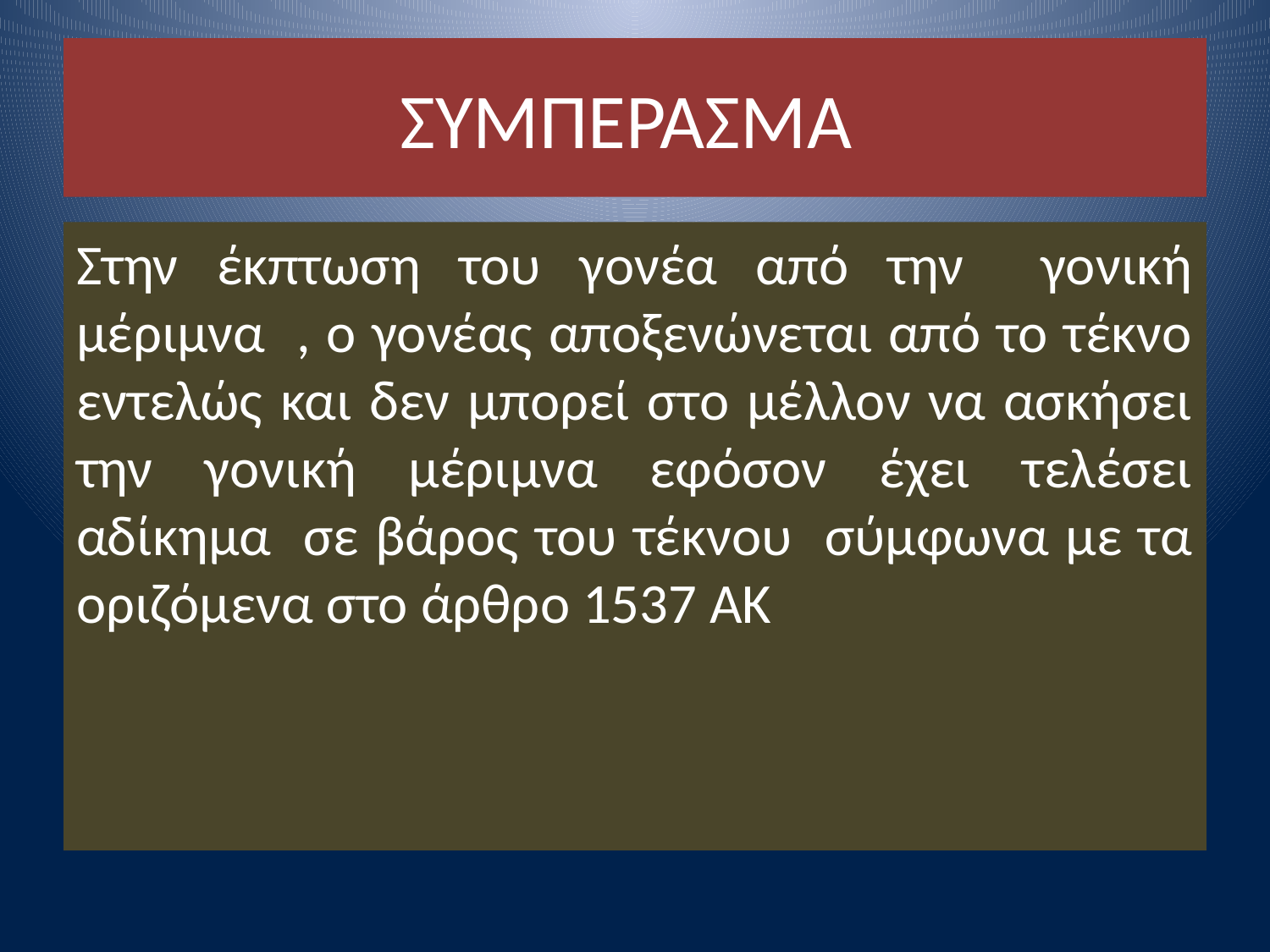

# ΣΥΜΠΕΡΑΣΜΑ
Στην έκπτωση του γονέα από την  γονική μέριμνα  , ο γονέας αποξενώνεται από το τέκνο εντελώς και δεν μπορεί στο μέλλον να ασκήσει την γονική μέριμνα εφόσον έχει τελέσει αδίκημα  σε βάρος του τέκνου  σύμφωνα με τα οριζόμενα στο άρθρο 1537 ΑΚ